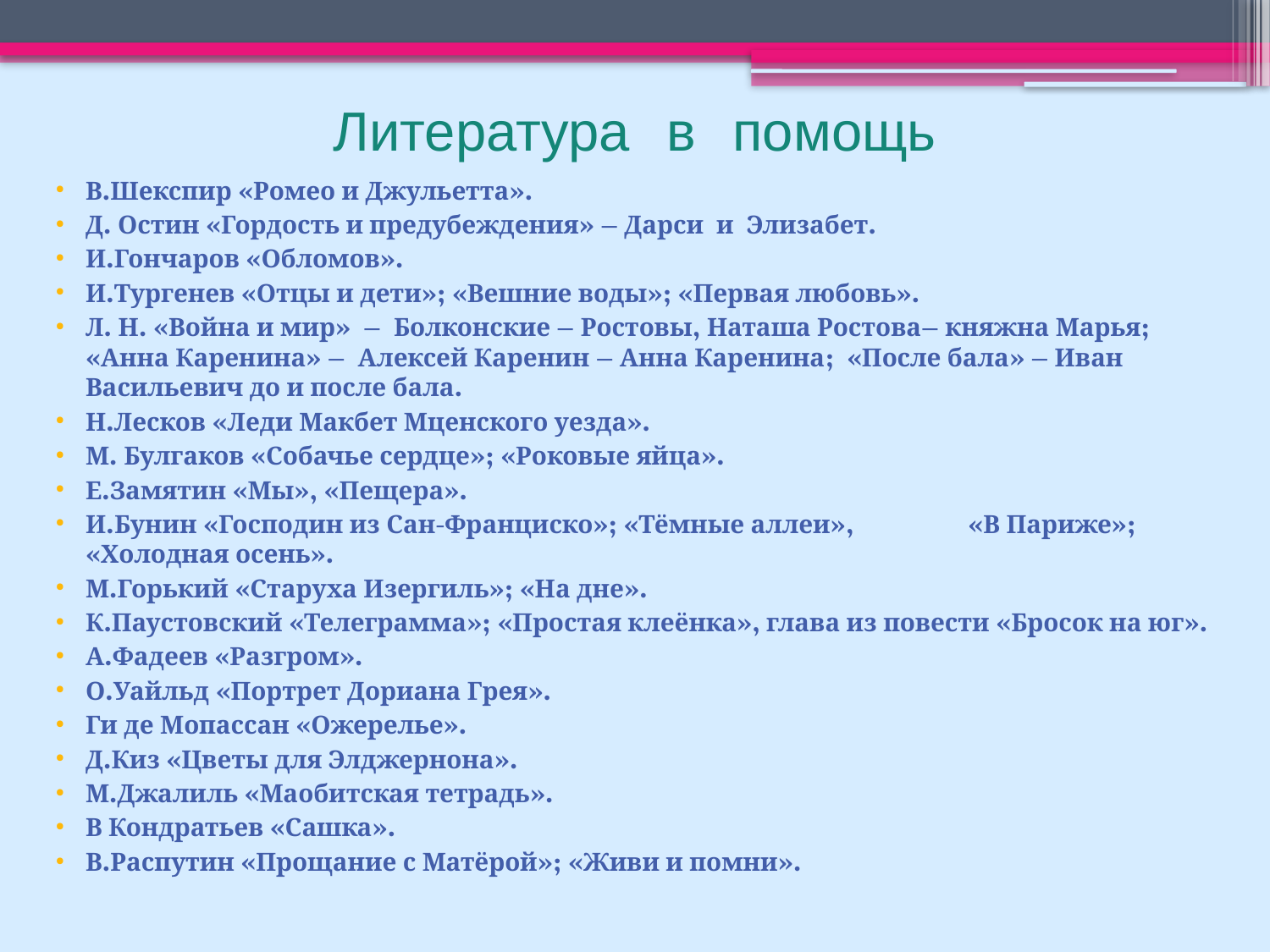

# Литература  в  помощь
В.Шекспир «Ромео и Джульетта».
Д. Остин «Гордость и предубеждения» – Дарси  и  Элизабет.
И.Гончаров «Обломов».
И.Тургенев «Отцы и дети»; «Вешние воды»; «Первая любовь».
Л. Н. «Война и мир»  –  Болконские – Ростовы, Наташа Ростова– княжна Марья; «Анна Каренина» –  Алексей Каренин – Анна Каренина;  «После бала» – Иван Васильевич до и после бала.
Н.Лесков «Леди Макбет Мценского уезда».
М. Булгаков «Собачье сердце»; «Роковые яйца».
Е.Замятин «Мы», «Пещера».
И.Бунин «Господин из Сан-Франциско»; «Тёмные аллеи»,                  «В Париже»; «Холодная осень».
М.Горький «Старуха Изергиль»; «На дне».
К.Паустовский «Телеграмма»; «Простая клеёнка», глава из повести «Бросок на юг».
А.Фадеев «Разгром».
О.Уайльд «Портрет Дориана Грея».
Ги де Мопассан «Ожерелье».
Д.Киз «Цветы для Элджернона».
М.Джалиль «Маобитская тетрадь».
В Кондратьев «Сашка».
В.Распутин «Прощание с Матёрой»; «Живи и помни».